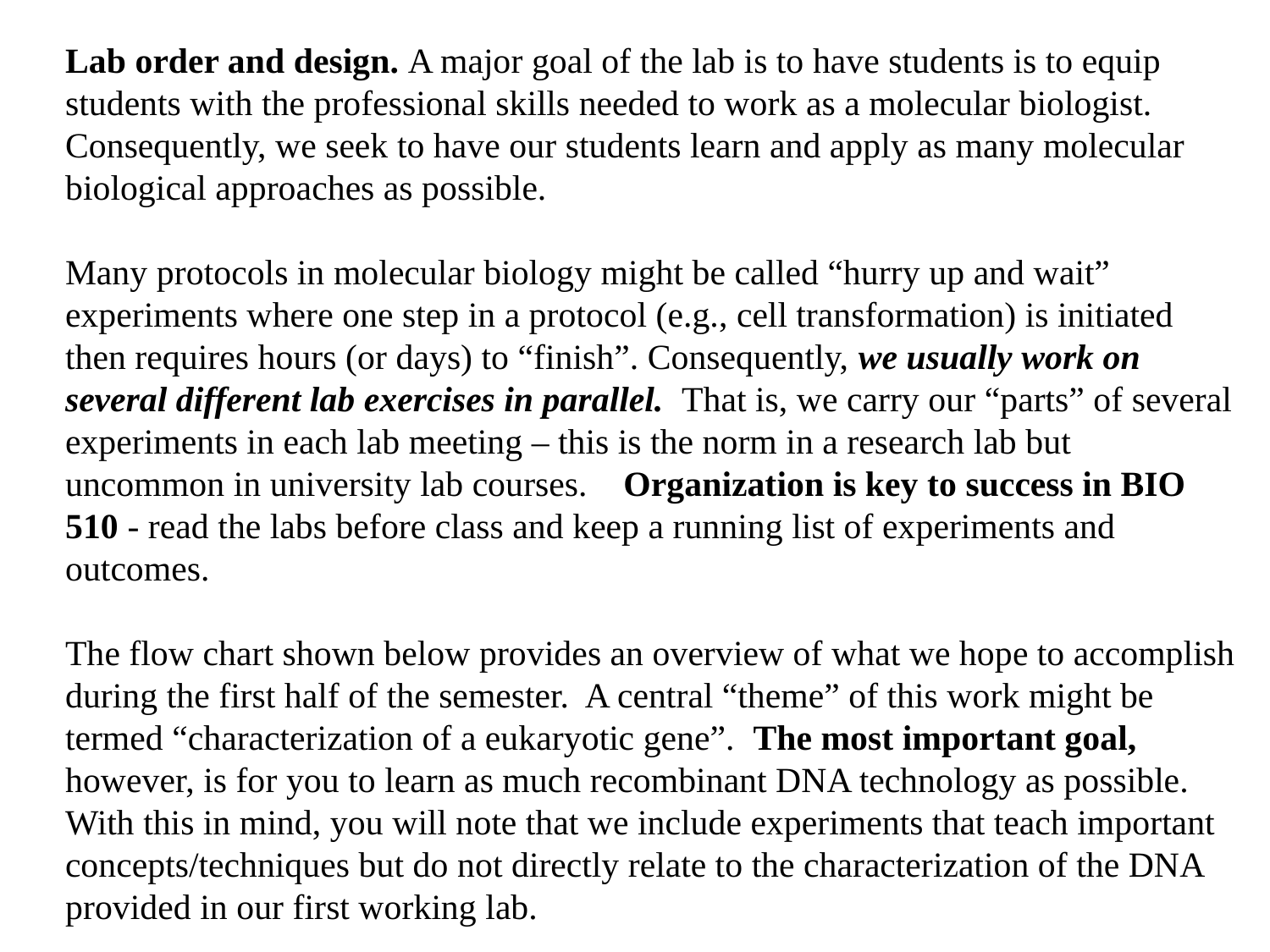

Lab order and design. A major goal of the lab is to have students is to equip students with the professional skills needed to work as a molecular biologist.  Consequently, we seek to have our students learn and apply as many molecular biological approaches as possible.

Many protocols in molecular biology might be called “hurry up and wait” experiments where one step in a protocol (e.g., cell transformation) is initiated then requires hours (or days) to “finish”. Consequently, we usually work on several different lab exercises in parallel.  That is, we carry our “parts” of several experiments in each lab meeting – this is the norm in a research lab but uncommon in university lab courses.    Organization is key to success in BIO 510 - read the labs before class and keep a running list of experiments and outcomes.

The flow chart shown below provides an overview of what we hope to accomplish during the first half of the semester.  A central “theme” of this work might be termed “characterization of a eukaryotic gene”.  The most important goal, however, is for you to learn as much recombinant DNA technology as possible.  With this in mind, you will note that we include experiments that teach important concepts/techniques but do not directly relate to the characterization of the DNA provided in our first working lab.